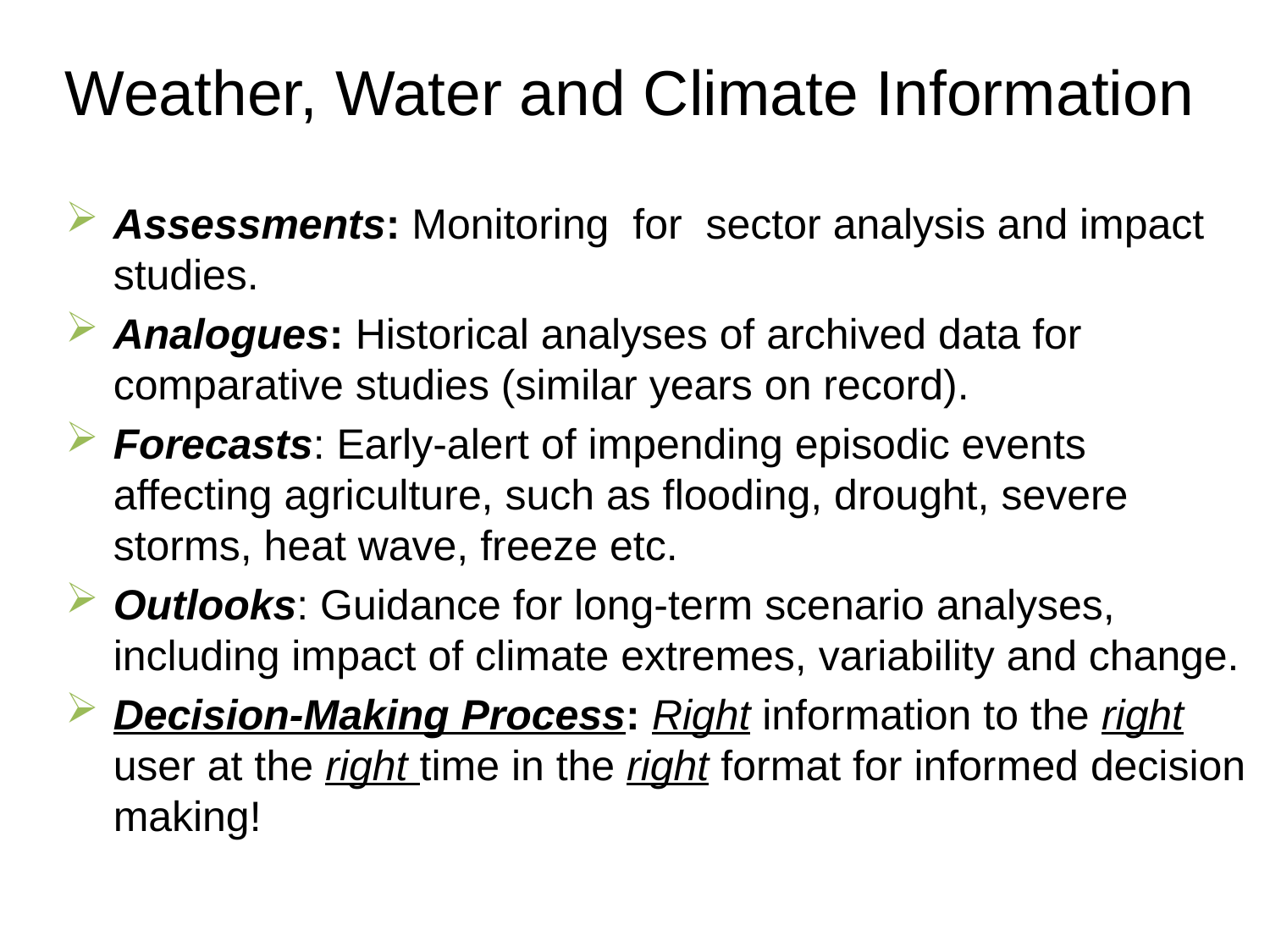

# Weather, Water and Climate Information
Assessments: Monitoring  for  sector analysis and impact studies.
Analogues: Historical analyses of archived data for comparative studies (similar years on record).
Forecasts: Early-alert of impending episodic events affecting agriculture, such as flooding, drought, severe storms, heat wave, freeze etc.
Outlooks: Guidance for long-term scenario analyses, including impact of climate extremes, variability and change.
Decision-Making Process: Right information to the right user at the right time in the right format for informed decision making!